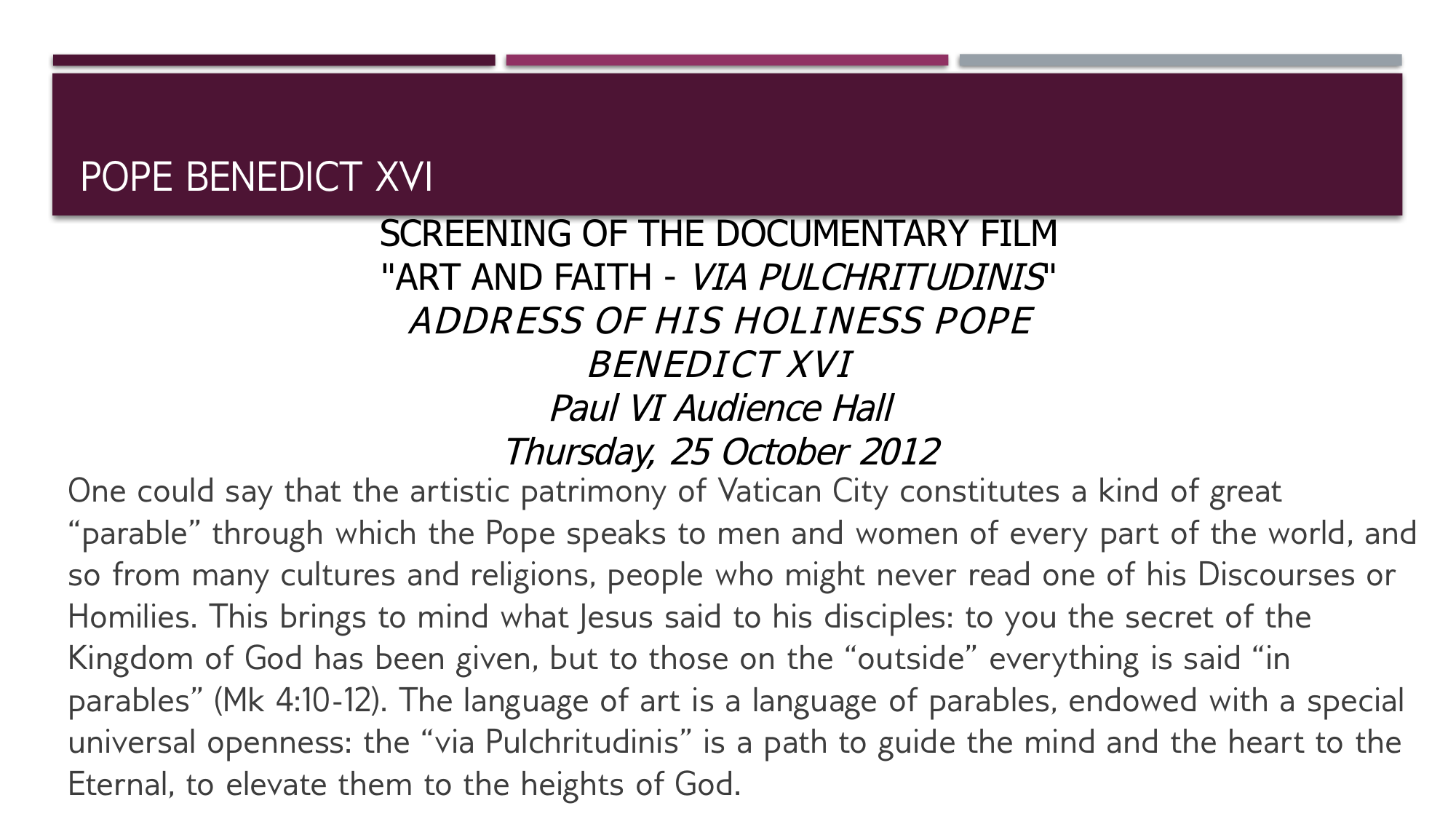

# Pope Benedict XVI
SCREENING OF THE DOCUMENTARY FILM
"ART AND FAITH - VIA PULCHRITUDINIS"
ADDRESS OF HIS HOLINESS POPE BENEDICT XVI
Paul VI Audience Hall
Thursday, 25 October 2012

One could say that the artistic patrimony of Vatican City constitutes a kind of great “parable” through which the Pope speaks to men and women of every part of the world, and so from many cultures and religions, people who might never read one of his Discourses or Homilies. This brings to mind what Jesus said to his disciples: to you the secret of the Kingdom of God has been given, but to those on the “outside” everything is said “in parables” (Mk 4:10-12). The language of art is a language of parables, endowed with a special universal openness: the “via Pulchritudinis” is a path to guide the mind and the heart to the Eternal, to elevate them to the heights of God.